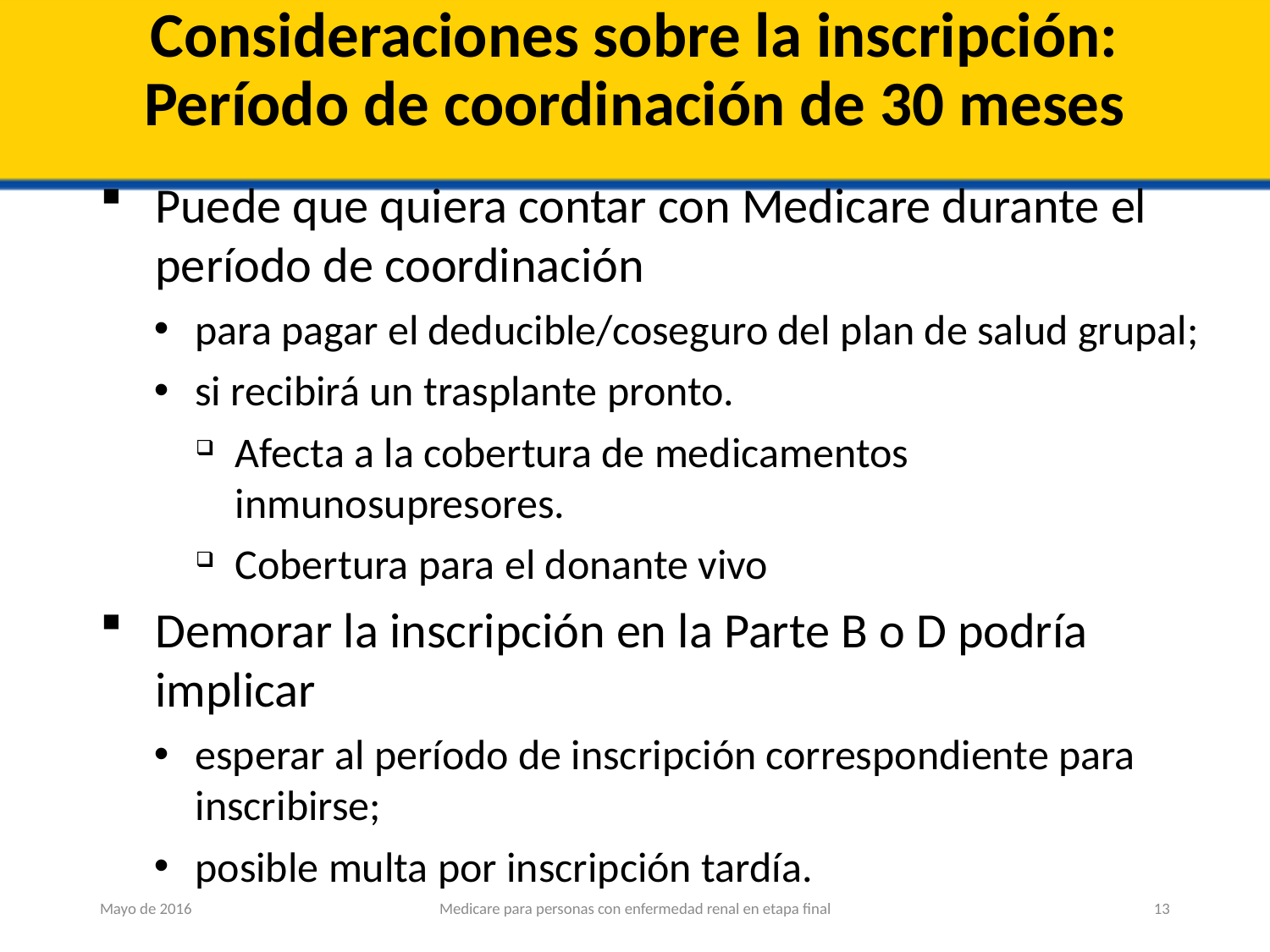

# Consideraciones sobre la inscripción: Período de coordinación de 30 meses
Puede que quiera contar con Medicare durante el período de coordinación
para pagar el deducible/coseguro del plan de salud grupal;
si recibirá un trasplante pronto.
Afecta a la cobertura de medicamentos inmunosupresores.
Cobertura para el donante vivo
Demorar la inscripción en la Parte B o D podría implicar
esperar al período de inscripción correspondiente para inscribirse;
posible multa por inscripción tardía.
Mayo de 2016
Medicare para personas con enfermedad renal en etapa final
13